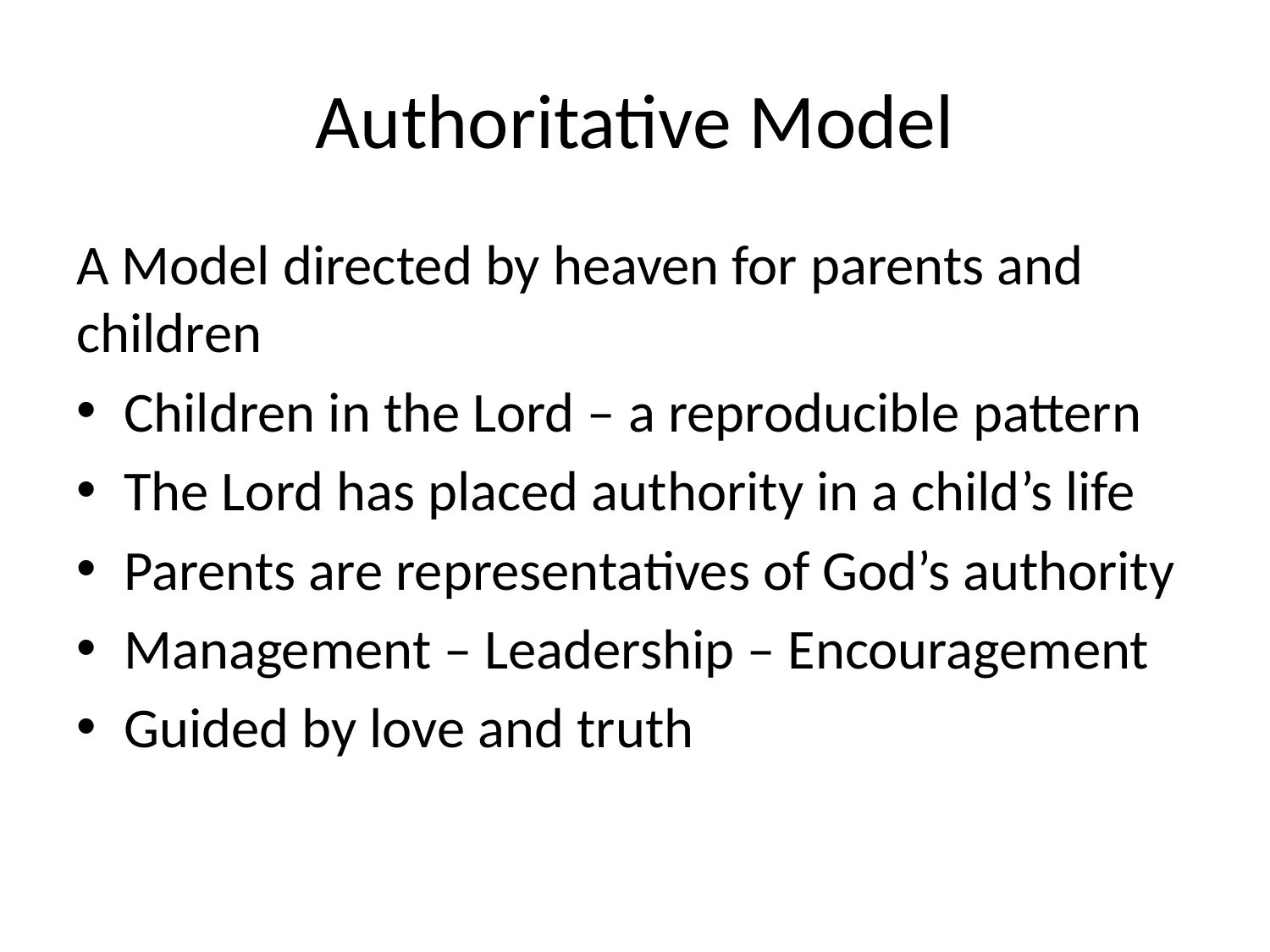

# Authoritative Model
A Model directed by heaven for parents and children
Children in the Lord – a reproducible pattern
The Lord has placed authority in a child’s life
Parents are representatives of God’s authority
Management – Leadership – Encouragement
Guided by love and truth